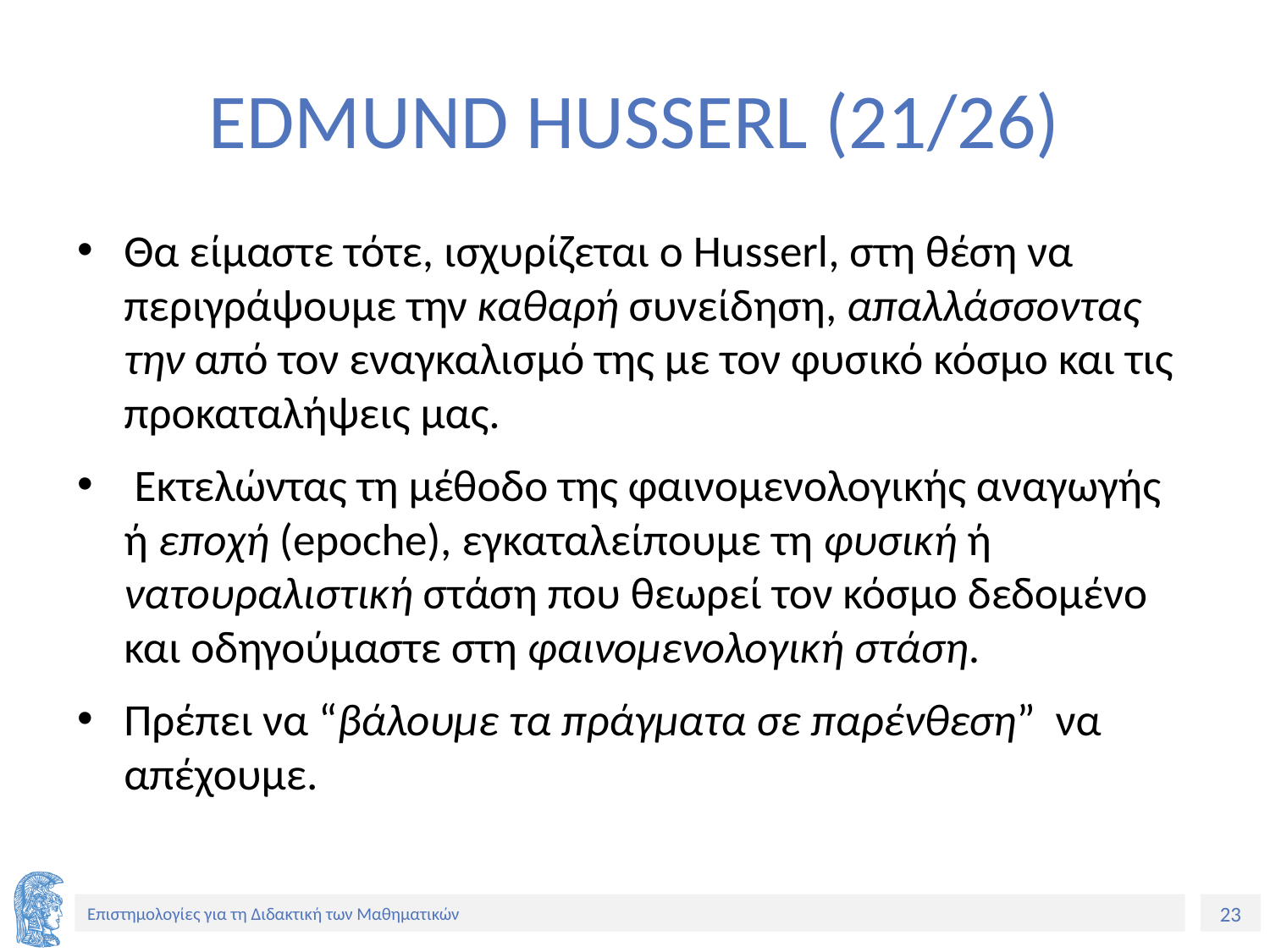

# EDMUND HUSSERL (21/26)
Θα είμαστε τότε, ισχυρίζεται ο Husserl, στη θέση να περιγράψουμε την καθαρή συνείδηση, απαλλάσσοντας την από τον εναγκαλισμό της με τον φυσικό κόσμο και τις προκαταλήψεις μας.
 Εκτελώντας τη μέθοδο της φαινομενολογικής αναγωγής ή εποχή (epoche), εγκαταλείπουμε τη φυσική ή νατουραλιστική στάση που θεωρεί τον κόσμο δεδομένο και οδηγούμαστε στη φαινομενολογική στάση.
Πρέπει να “βάλουμε τα πράγματα σε παρένθεση”  να απέχουμε.